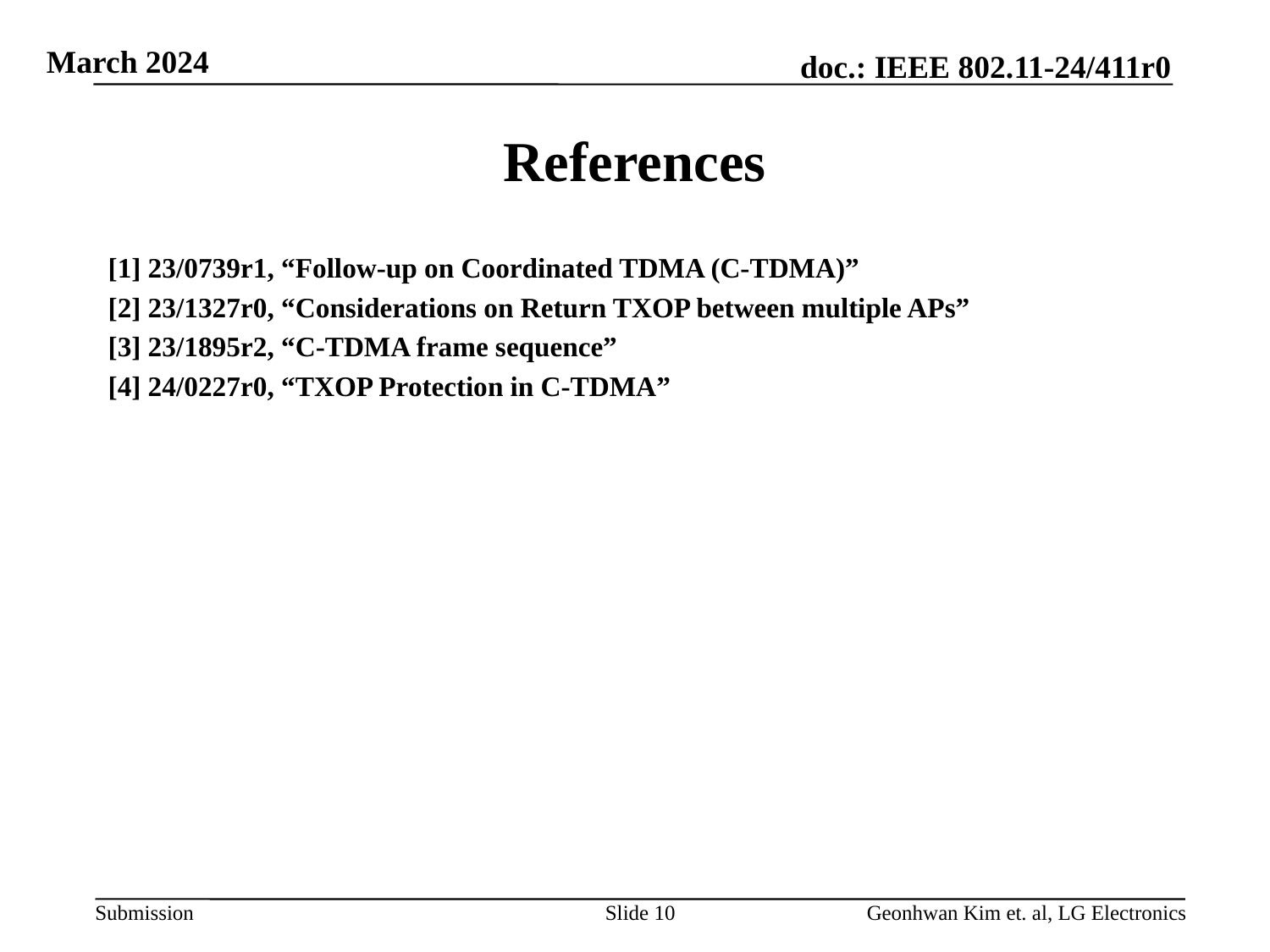

# References
[1] 23/0739r1, “Follow-up on Coordinated TDMA (C-TDMA)”
[2] 23/1327r0, “Considerations on Return TXOP between multiple APs”
[3] 23/1895r2, “C-TDMA frame sequence”
[4] 24/0227r0, “TXOP Protection in C-TDMA”

Slide 10
Geonhwan Kim et. al, LG Electronics